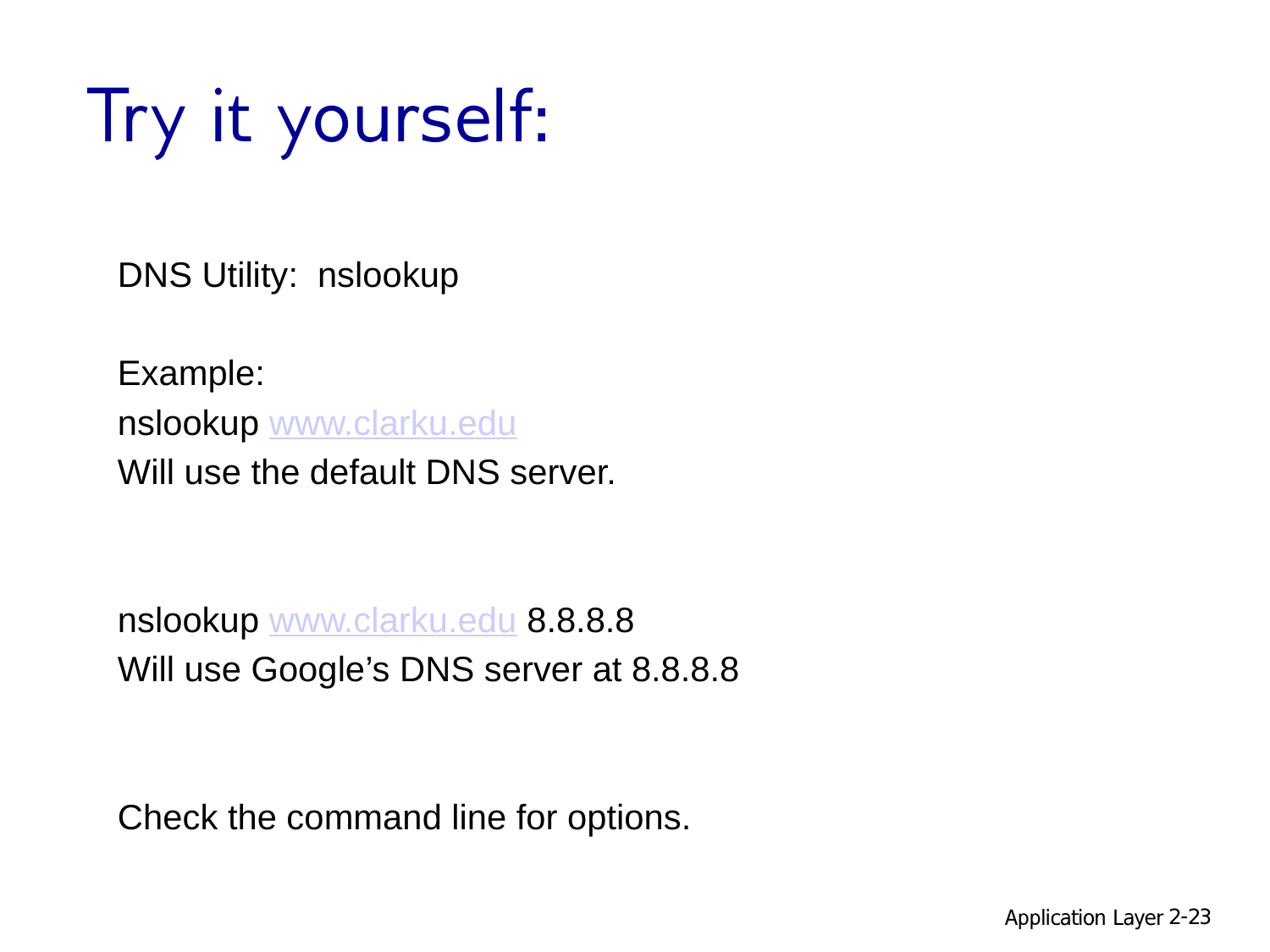

# Try it yourself:
DNS Utility:  nslookup

Example:
nslookup www.clarku.edu
Will use the default DNS server.

nslookup www.clarku.edu 8.8.8.8
Will use Google’s DNS server at 8.8.8.8

Check the command line for options.
2-23
Application Layer